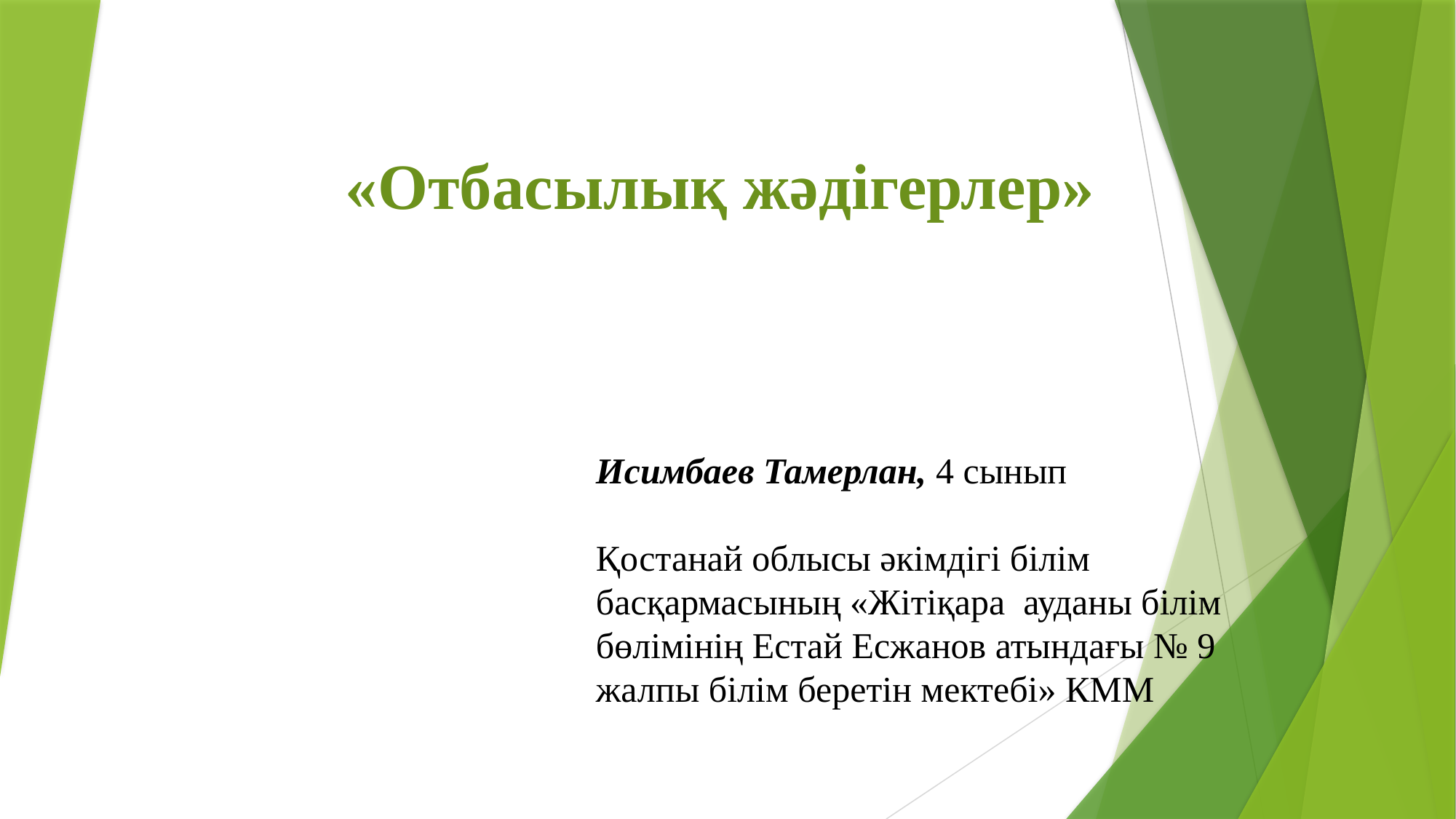

«Отбасылық жәдігерлер»

Исимбаев Тамерлан, 4 сынып

Қостанай облысы әкімдігі білім басқармасының «Жітіқара  ауданы білім бөлімінің Естай Есжанов атындағы № 9 жалпы білім беретін мектебі» КММ